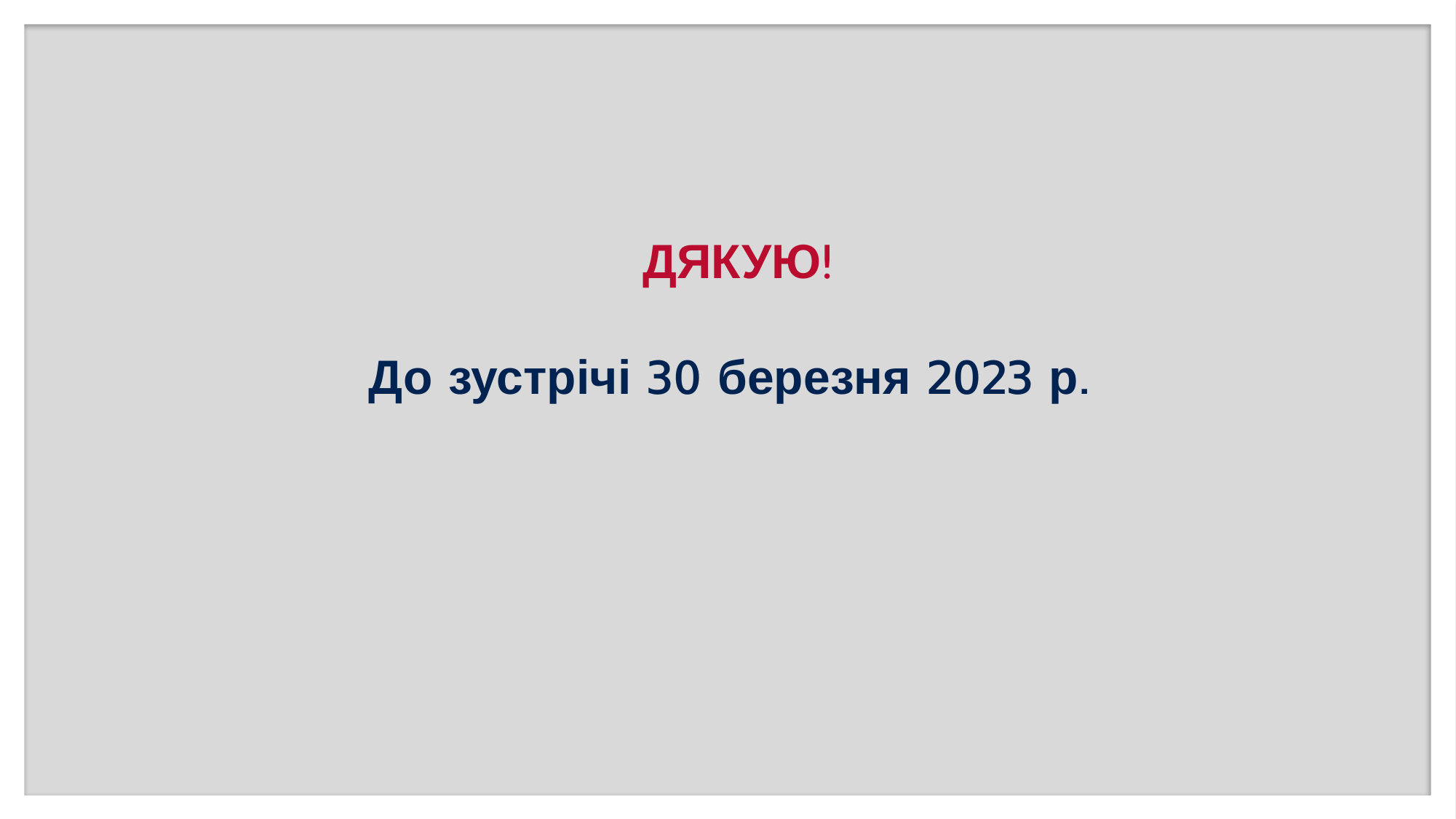

# ДЯКУЮ! До зустрічі 30 березня 2023 р.

36